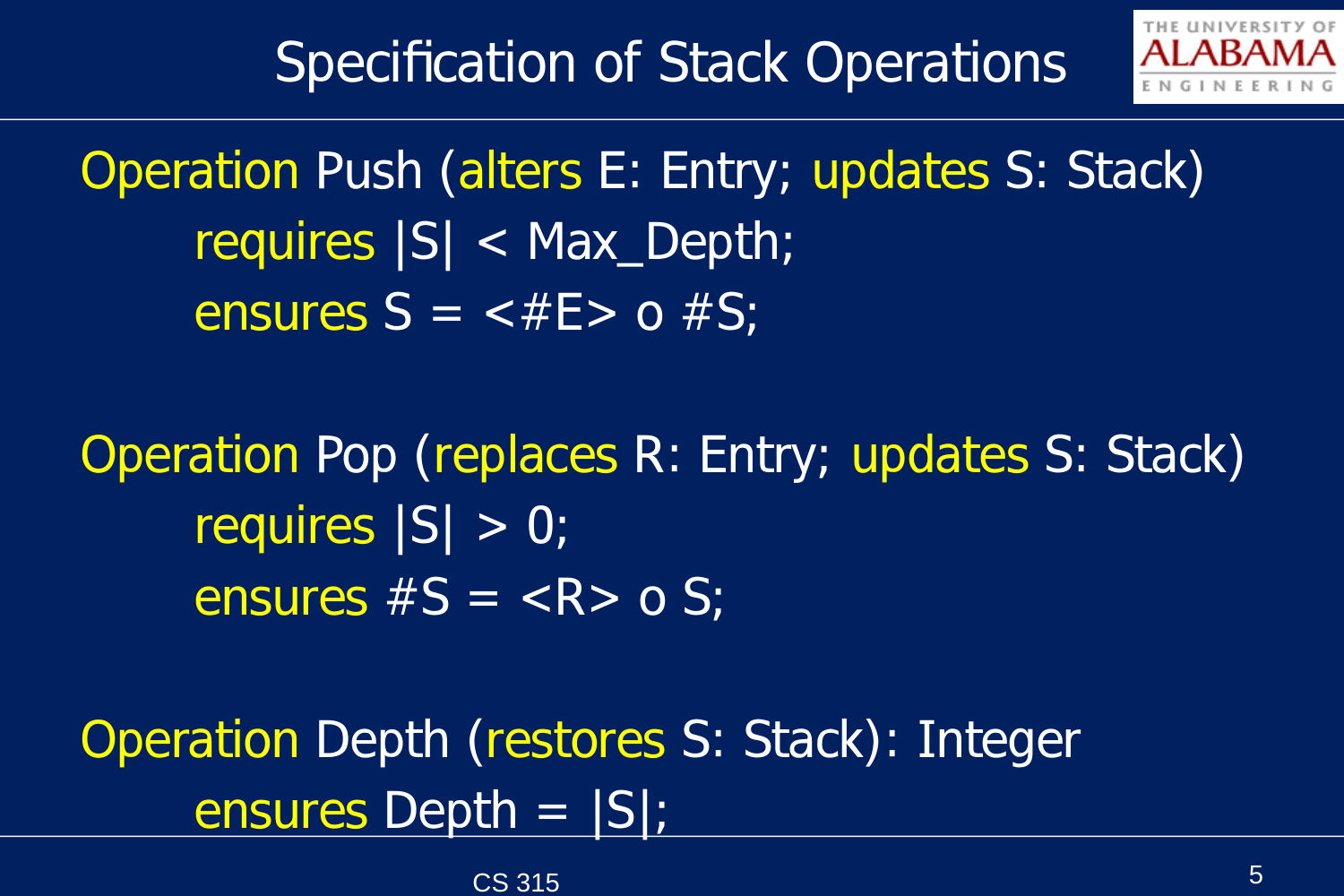

# Specification of Stack Operations
Operation Push (alters E: Entry; updates S: Stack)
	requires |S| < Max_Depth;
	ensures S = <#E> o #S;

Operation Pop (replaces R: Entry; updates S: Stack)
	requires |S| > 0;
	ensures #S = <R> o S;

Operation Depth (restores S: Stack): Integer
	ensures Depth = |S|;
CS 315                                                                             Spring 2011
5